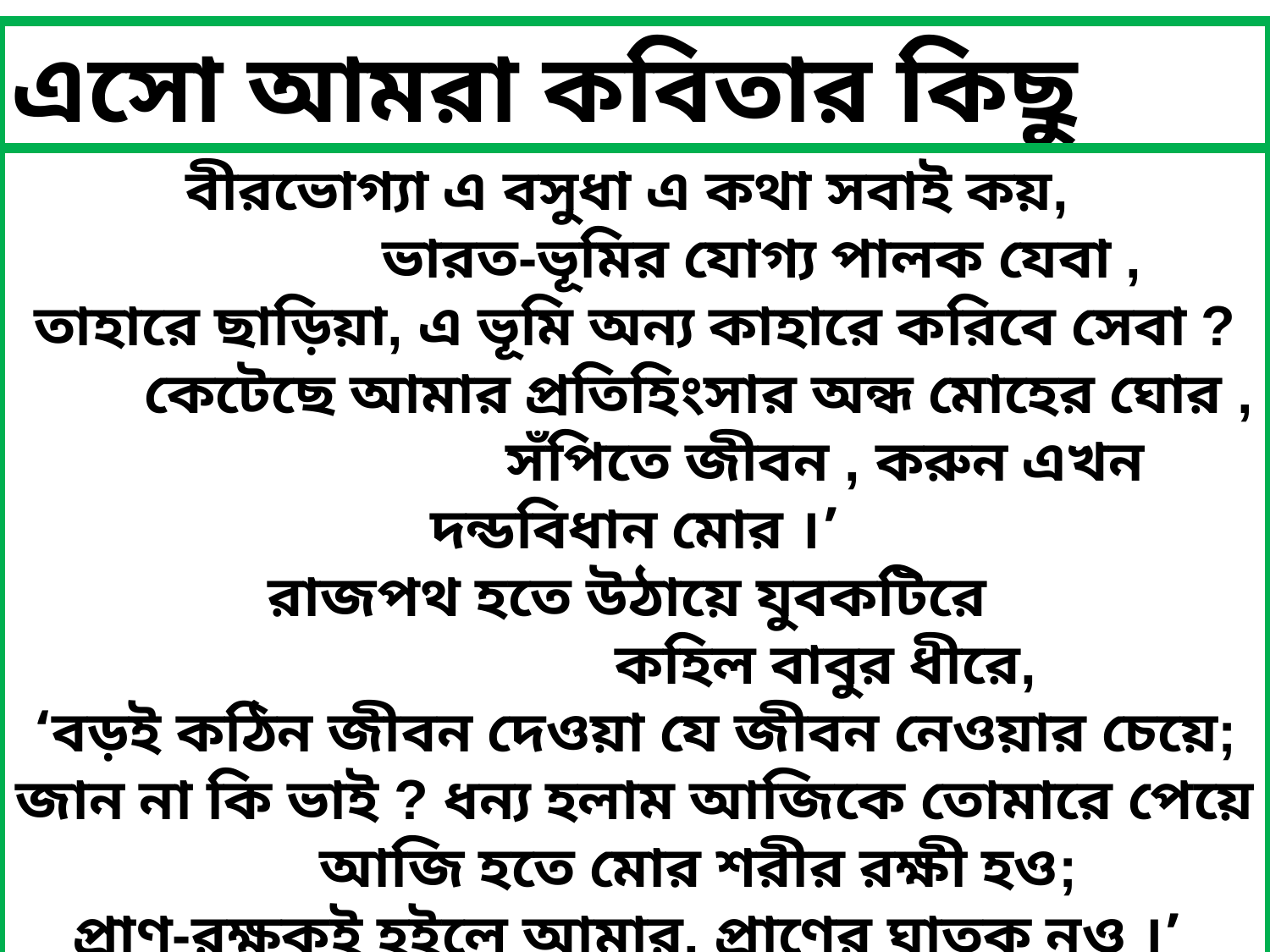

এসো আমরা কবিতার কিছু অংশ জেনে নিই
বীরভোগ্যা এ বসুধা এ কথা সবাই কয়,
		ভারত-ভূমির যোগ্য পালক যেবা ,
তাহারে ছাড়িয়া, এ ভূমি অন্য কাহারে করিবে সেবা ?
	কেটেছে আমার প্রতিহিংসার অন্ধ মোহের ঘোর ,
			সঁপিতে জীবন , করুন এখন দন্ডবিধান মোর ।’
রাজপথ হতে উঠায়ে যুবকটিরে
			কহিল বাবুর ধীরে,
‘বড়ই কঠিন জীবন দেওয়া যে জীবন নেওয়ার চেয়ে;
জান না কি ভাই ? ধন্য হলাম আজিকে তোমারে পেয়ে
 	আজি হতে মোর শরীর রক্ষী হও;
প্রাণ-রক্ষকই হইলে আমার, প্রাণের ঘাতক নও ।’